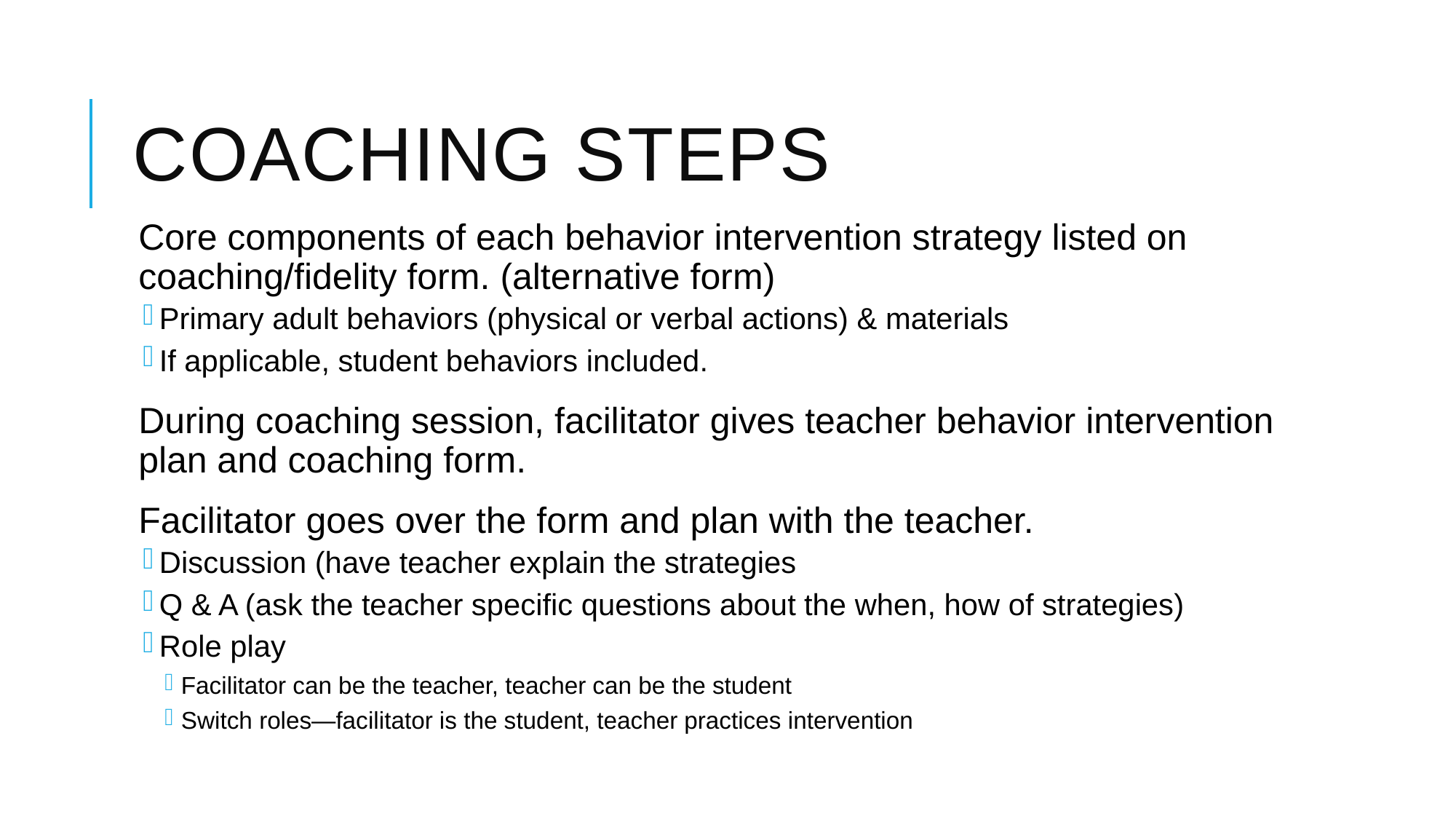

# Coaching Steps
Core components of each behavior intervention strategy listed on coaching/fidelity form. (alternative form)
Primary adult behaviors (physical or verbal actions) & materials
If applicable, student behaviors included.
During coaching session, facilitator gives teacher behavior intervention plan and coaching form.
Facilitator goes over the form and plan with the teacher.
Discussion (have teacher explain the strategies
Q & A (ask the teacher specific questions about the when, how of strategies)
Role play
Facilitator can be the teacher, teacher can be the student
Switch roles—facilitator is the student, teacher practices intervention